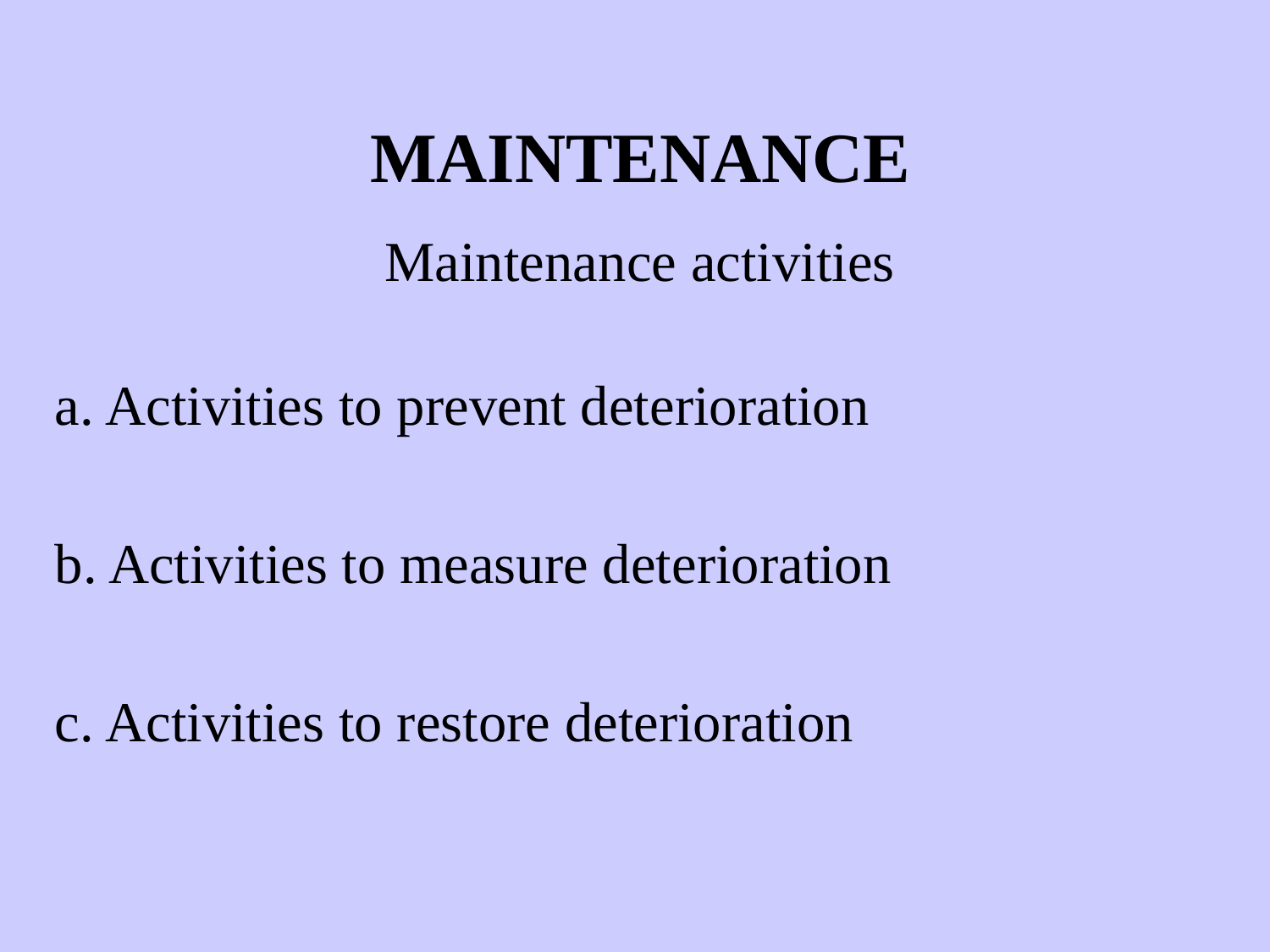

MAINTENANCE
Maintenance activities

a. Activities to prevent deterioration

b. Activities to measure deterioration

c. Activities to restore deterioration